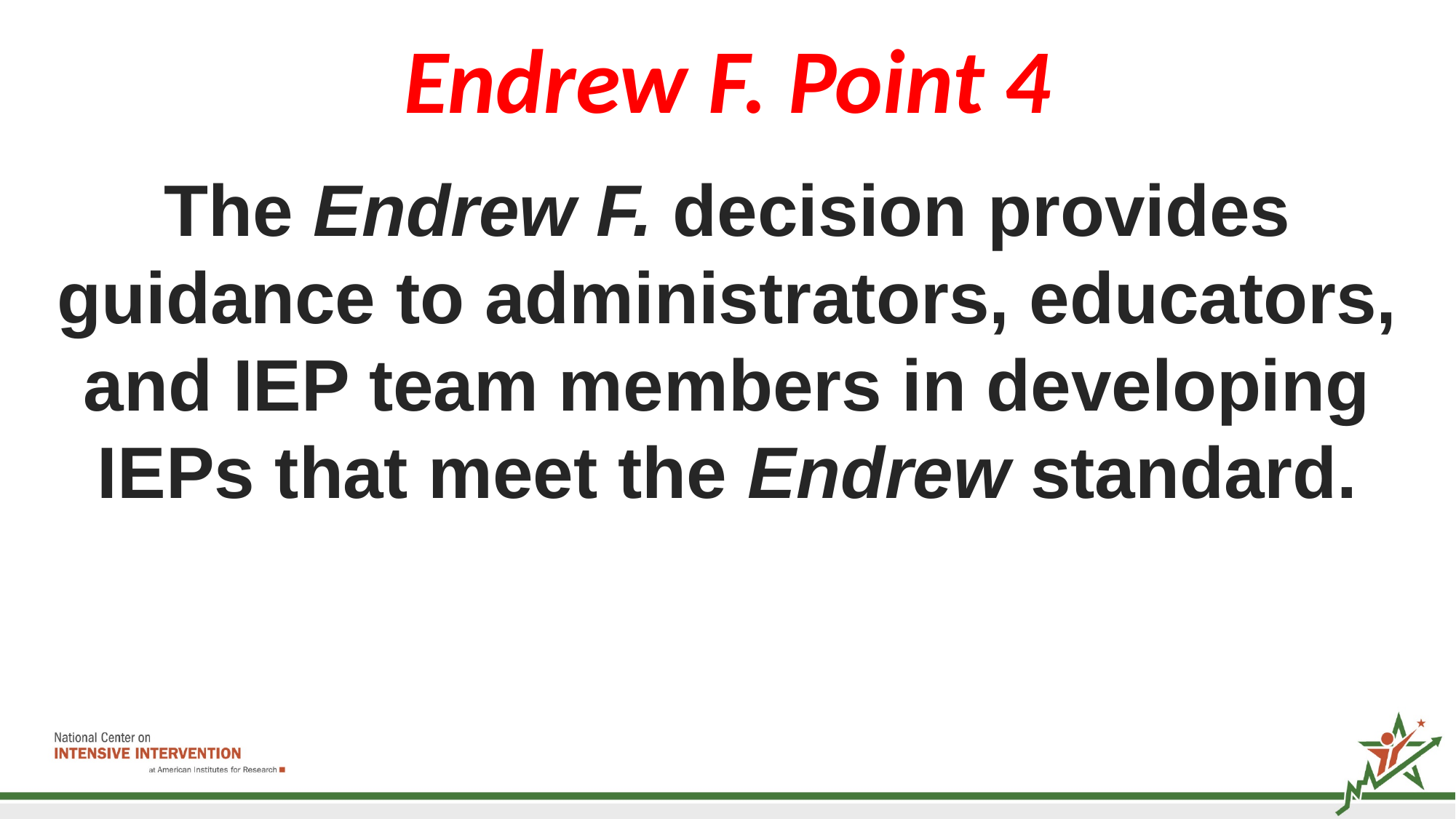

# Endrew F. Point 4
The Endrew F. decision provides guidance to administrators, educators, and IEP team members in developing IEPs that meet the Endrew standard.